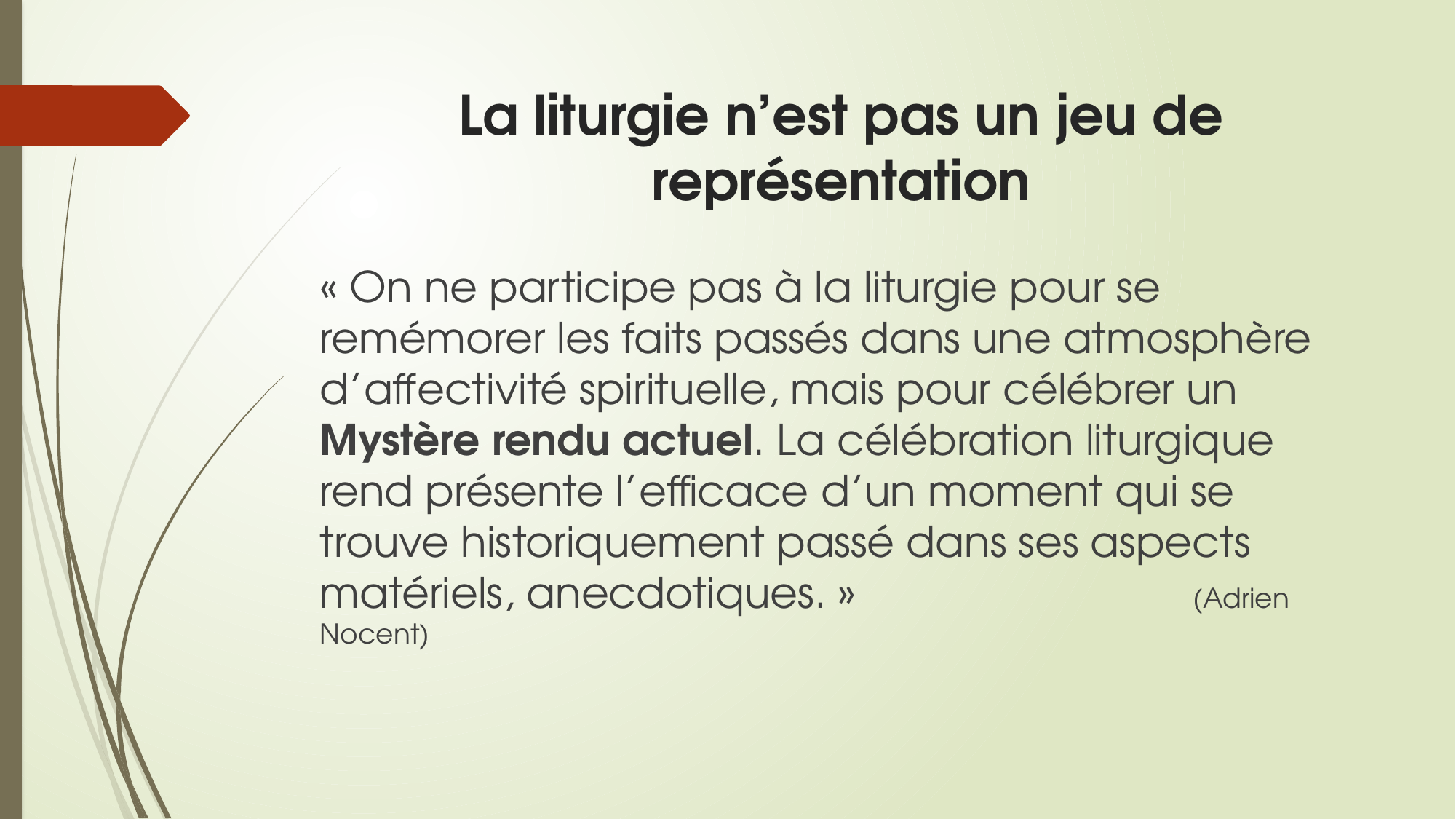

# La liturgie n’est pas un jeu de représentation
« On ne participe pas à la liturgie pour se remémorer les faits passés dans une atmosphère d’affectivité spirituelle, mais pour célébrer un Mystère rendu actuel. La célébration liturgique rend présente l’efficace d’un moment qui se trouve historiquement passé dans ses aspects matériels, anecdotiques. » 			(Adrien Nocent)